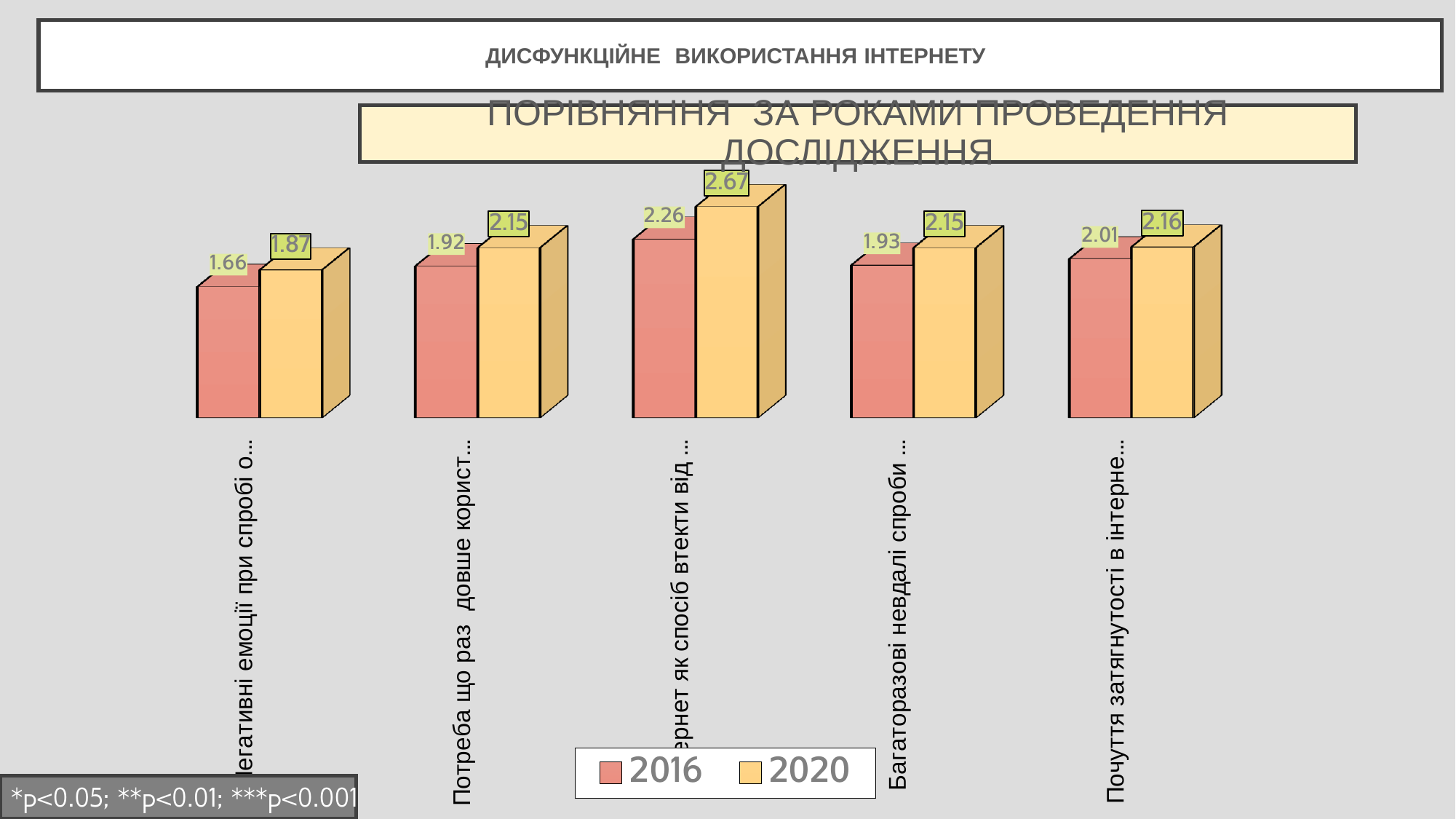

# дисфункційне  використання Інтернету
порівняння  за роками проведення дослідження

[unsupported chart]

*p<0.05; **p<0.01; ***p<0.001